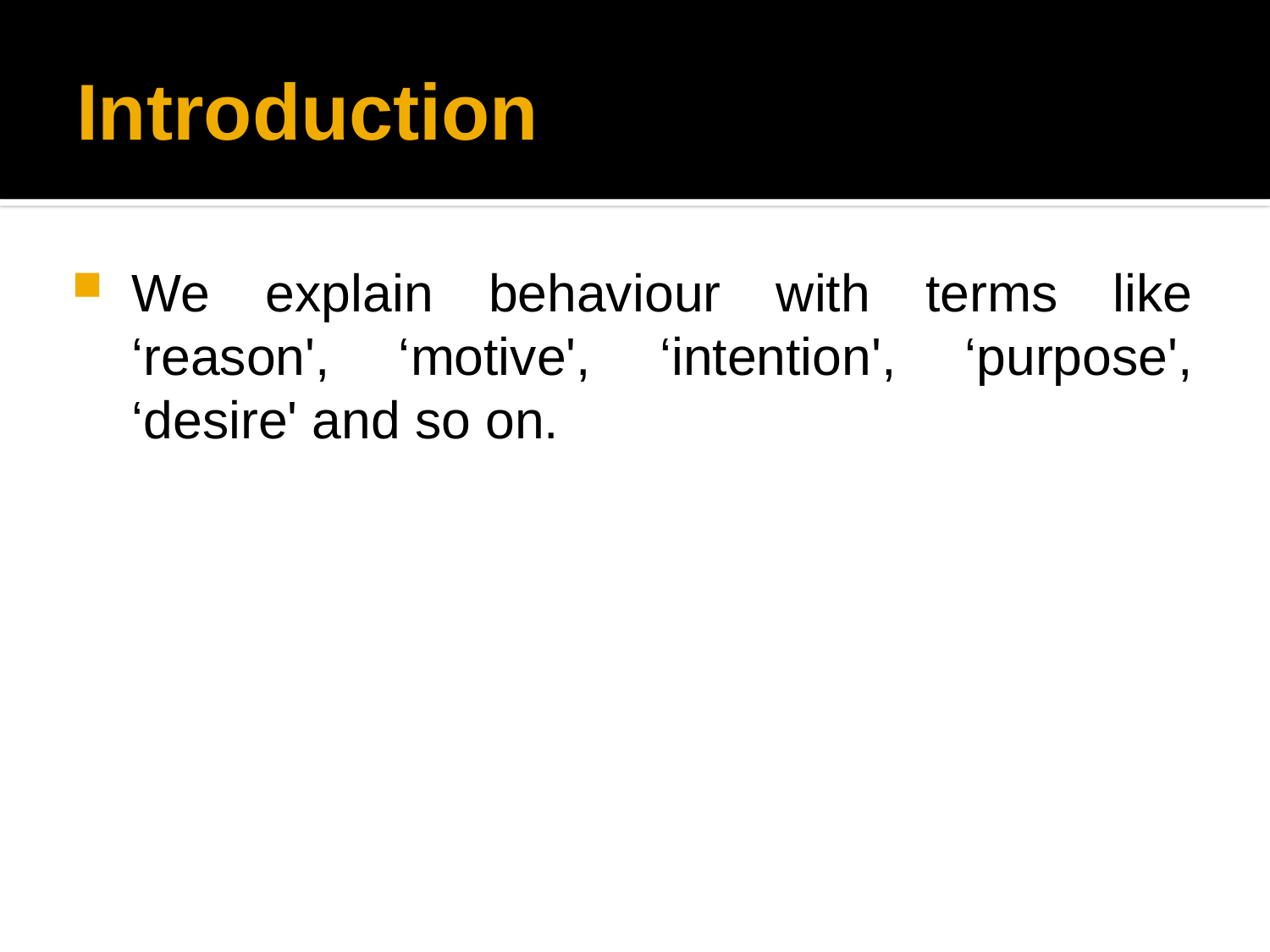

# Introduction
We explain behaviour with terms like ‘reason', ‘motive', ‘intention', ‘purpose', ‘desire' and so on.